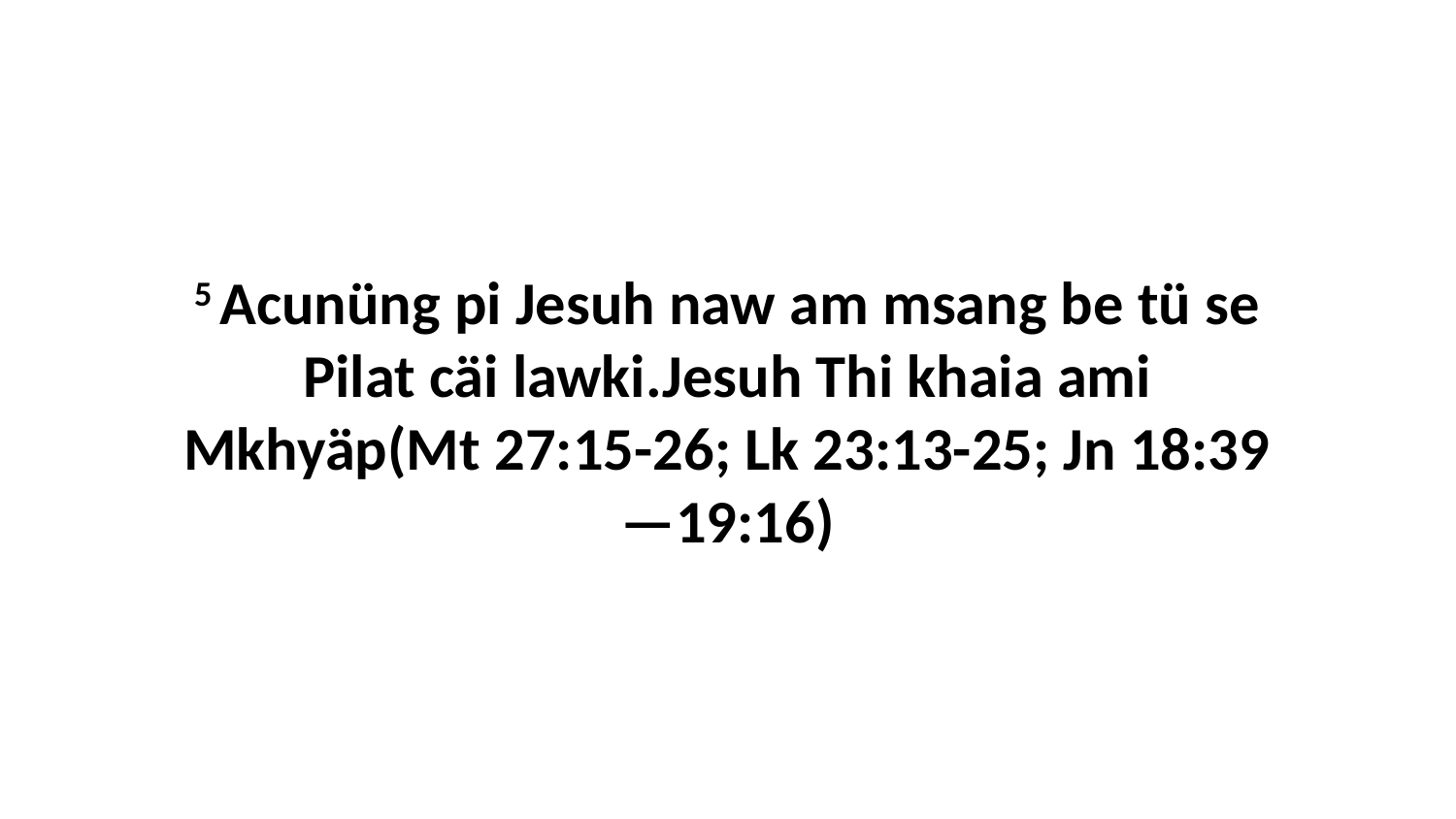

5 Acunüng pi Jesuh naw am msang be tü se Pilat cäi lawki.Jesuh Thi khaia ami Mkhyäp(Mt 27:15-26; Lk 23:13-25; Jn 18:39—19:16)